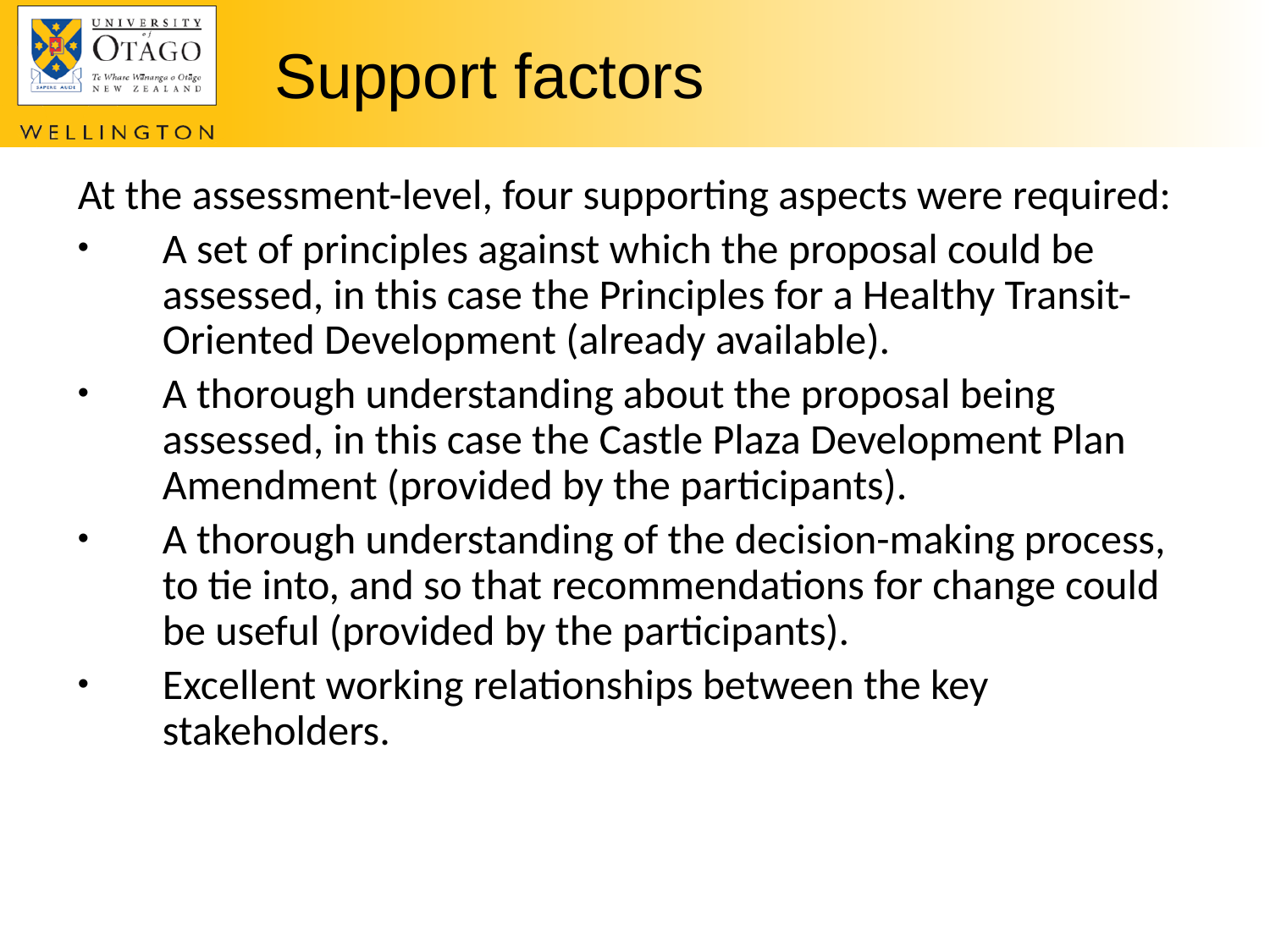

Support factors
At the assessment-level, four supporting aspects were required:
A set of principles against which the proposal could be assessed, in this case the Principles for a Healthy Transit-Oriented Development (already available).
A thorough understanding about the proposal being assessed, in this case the Castle Plaza Development Plan Amendment (provided by the participants).
A thorough understanding of the decision-making process, to tie into, and so that recommendations for change could be useful (provided by the participants).
Excellent working relationships between the key stakeholders.